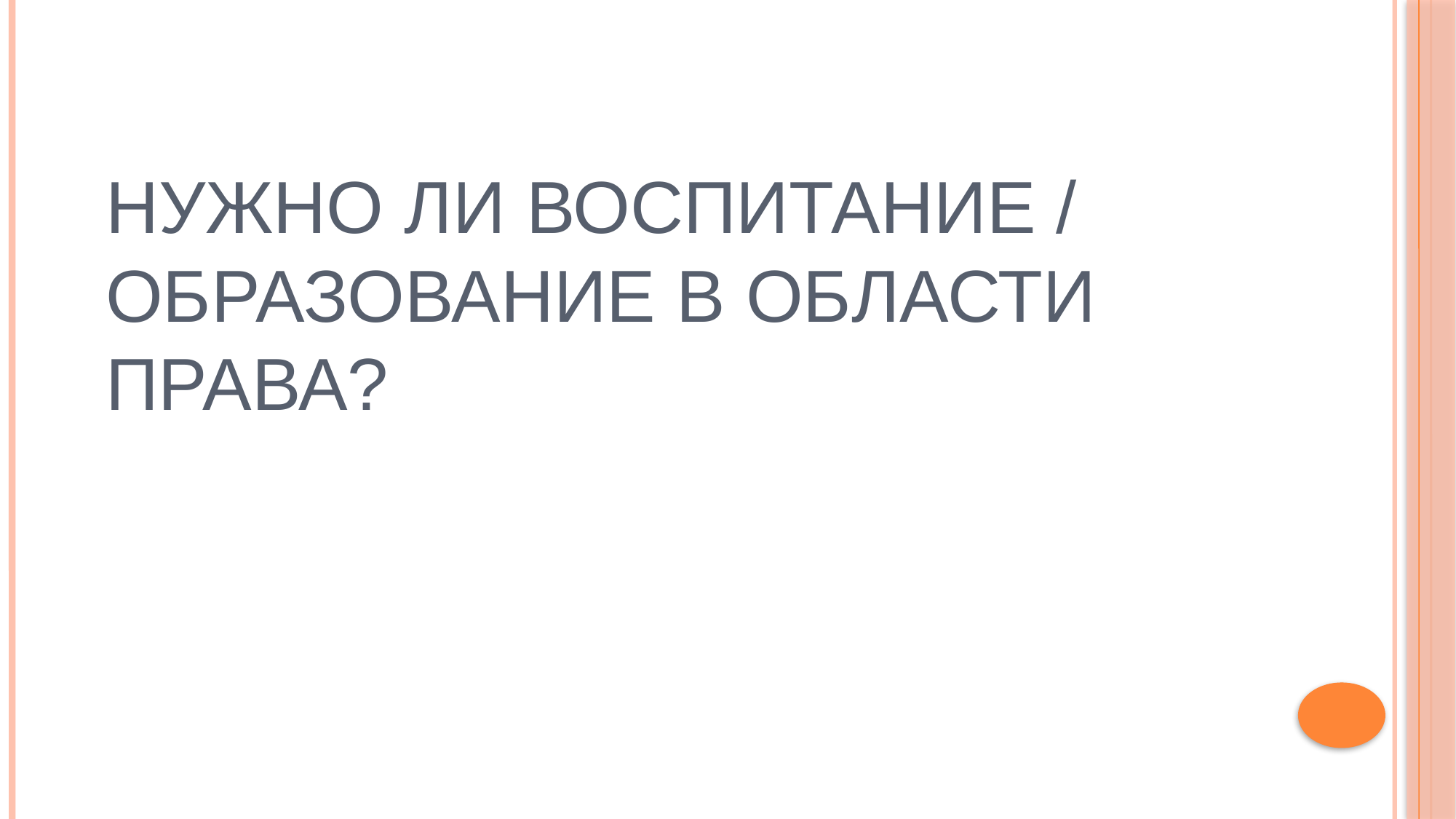

# Нужно ли воспитание / образование в области права?